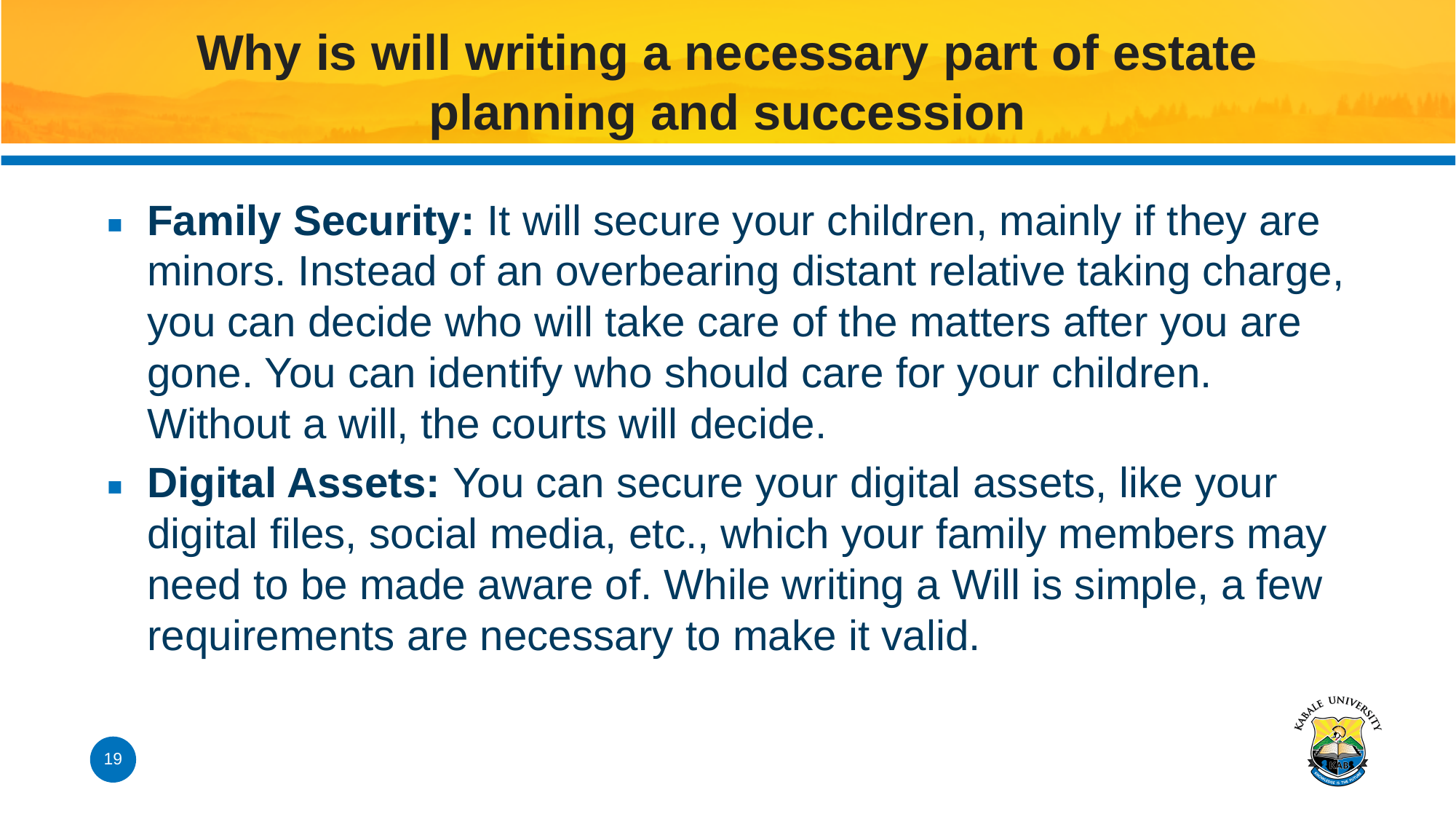

# Why is will writing a necessary part of estate planning and succession
Family Security: It will secure your children, mainly if they are minors. Instead of an overbearing distant relative taking charge, you can decide who will take care of the matters after you are gone. You can identify who should care for your children. Without a will, the courts will decide.
Digital Assets: You can secure your digital assets, like your digital files, social media, etc., which your family members may need to be made aware of. While writing a Will is simple, a few requirements are necessary to make it valid.